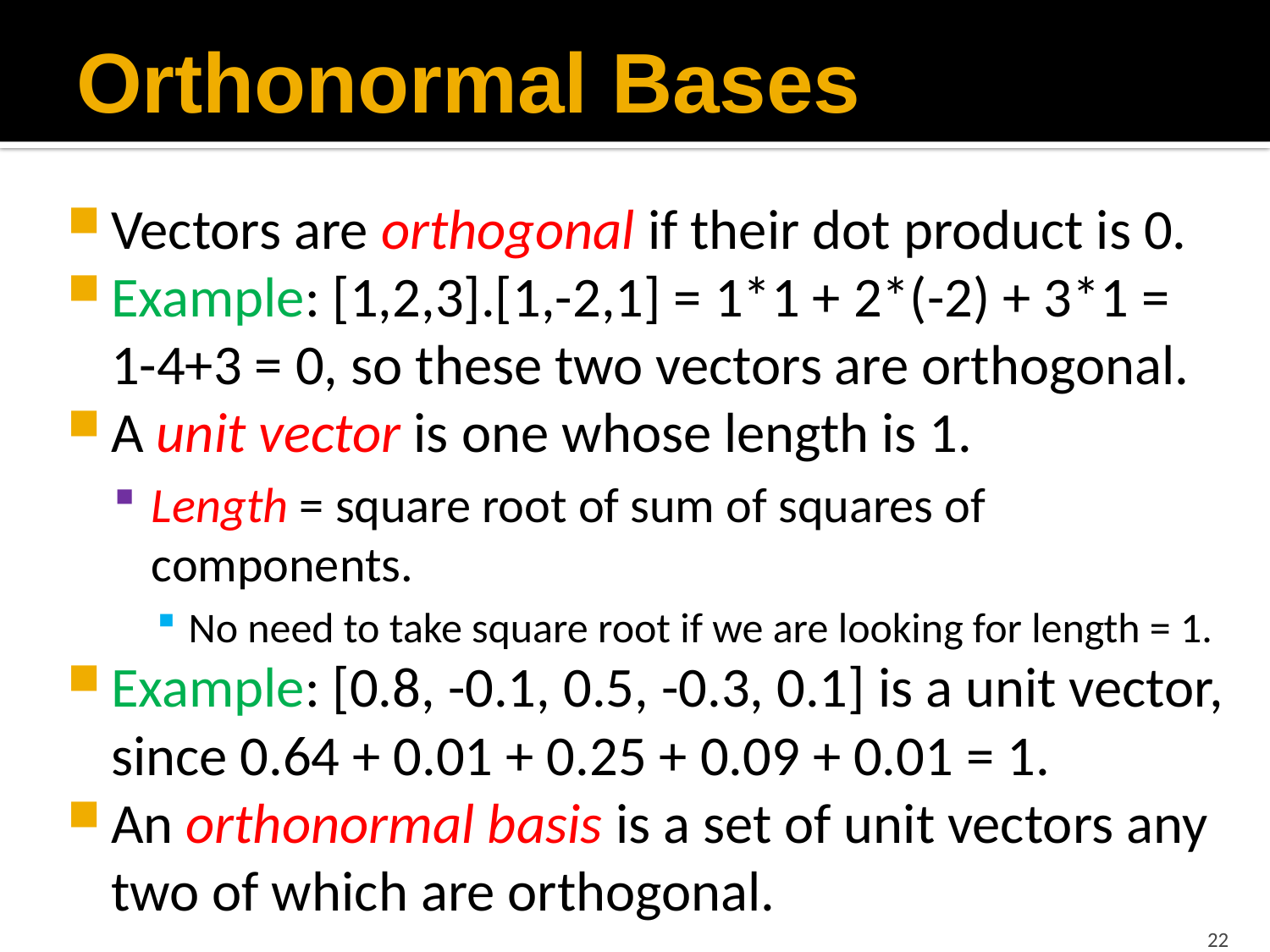

# Orthonormal Bases
Vectors are orthogonal if their dot product is 0.
Example: [1,2,3].[1,-2,1] = 1*1 + 2*(-2) + 3*1 =      1-4+3 = 0, so these two vectors are orthogonal.
A unit vector is one whose length is 1.
Length = square root of sum of squares of components.
No need to take square root if we are looking for length = 1.
Example: [0.8, -0.1, 0.5, -0.3, 0.1] is a unit vector, since 0.64 + 0.01 + 0.25 + 0.09 + 0.01 = 1.
An orthonormal basis is a set of unit vectors any two of which are orthogonal.
22